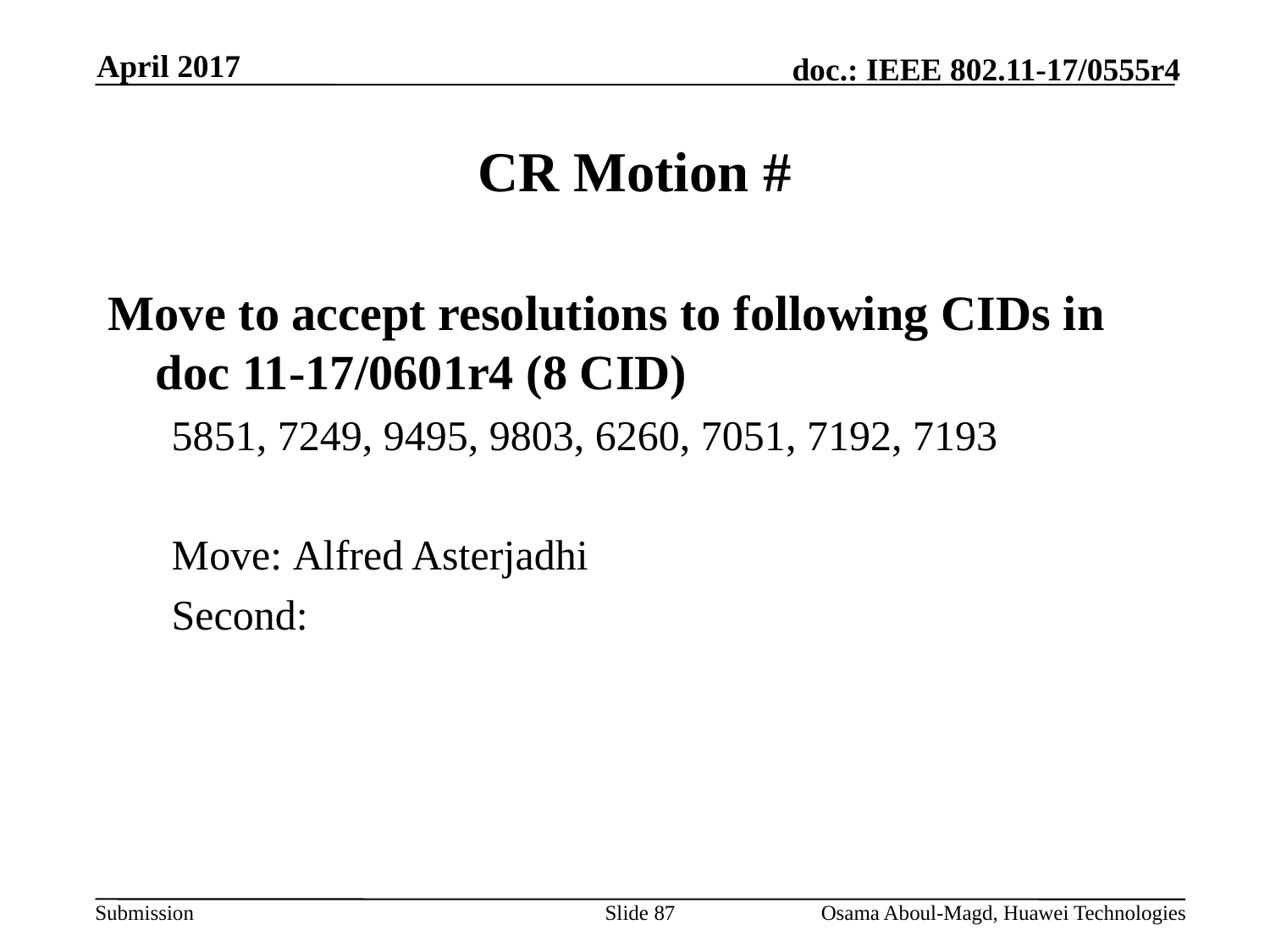

April 2017
# CR Motion #
Move to accept resolutions to following CIDs in doc 11-17/0601r4 (8 CID)
5851, 7249, 9495, 9803, 6260, 7051, 7192, 7193

Move: Alfred Asterjadhi
Second:

Slide 87
Osama Aboul-Magd, Huawei Technologies